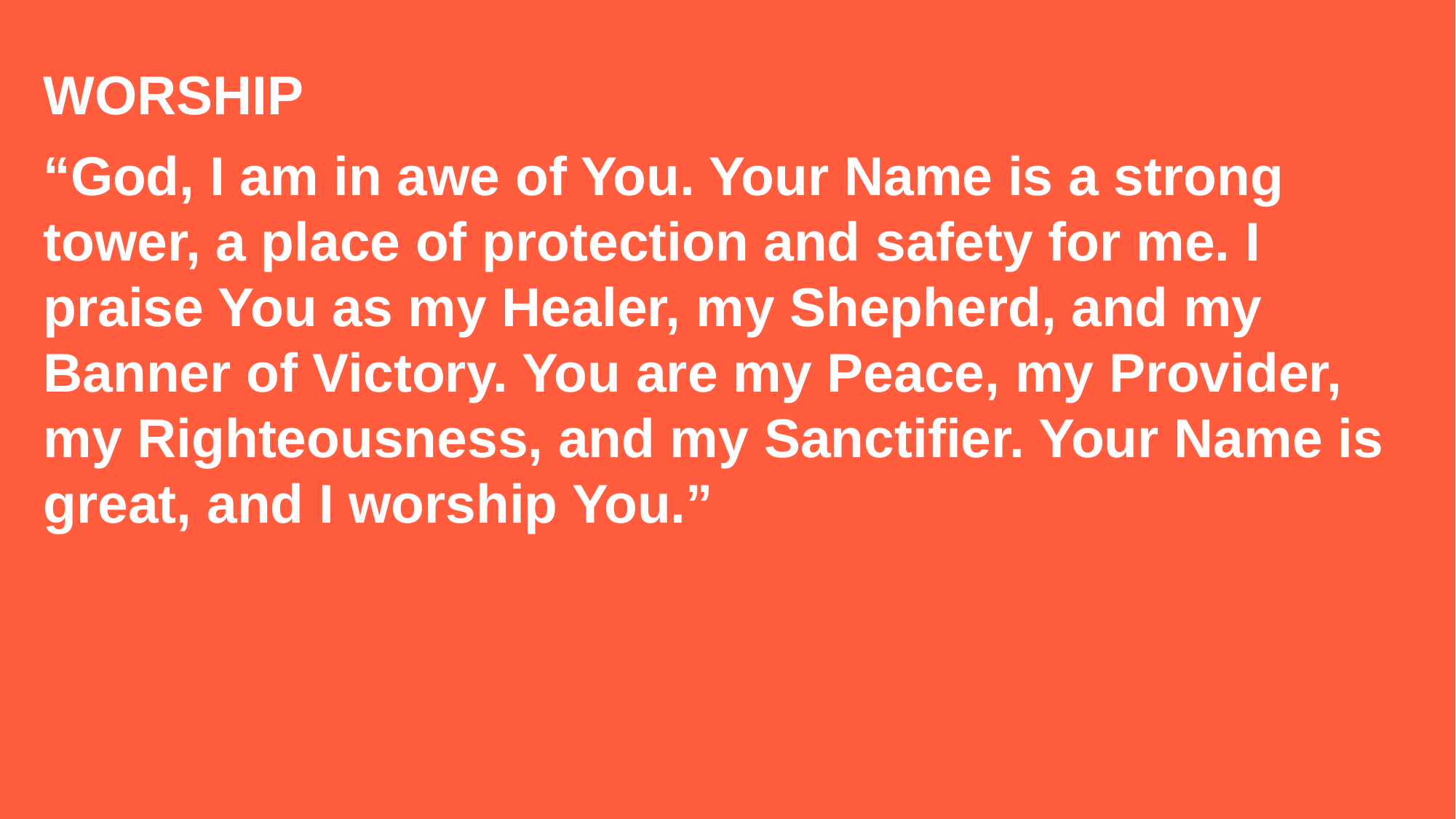

WORSHIP
“God, I am in awe of You. Your Name is a strong tower, a place of protection and safety for me. I praise You as my Healer, my Shepherd, and my Banner of Victory. You are my Peace, my Provider, my Righteousness, and my Sanctifier. Your Name is great, and I worship You.”